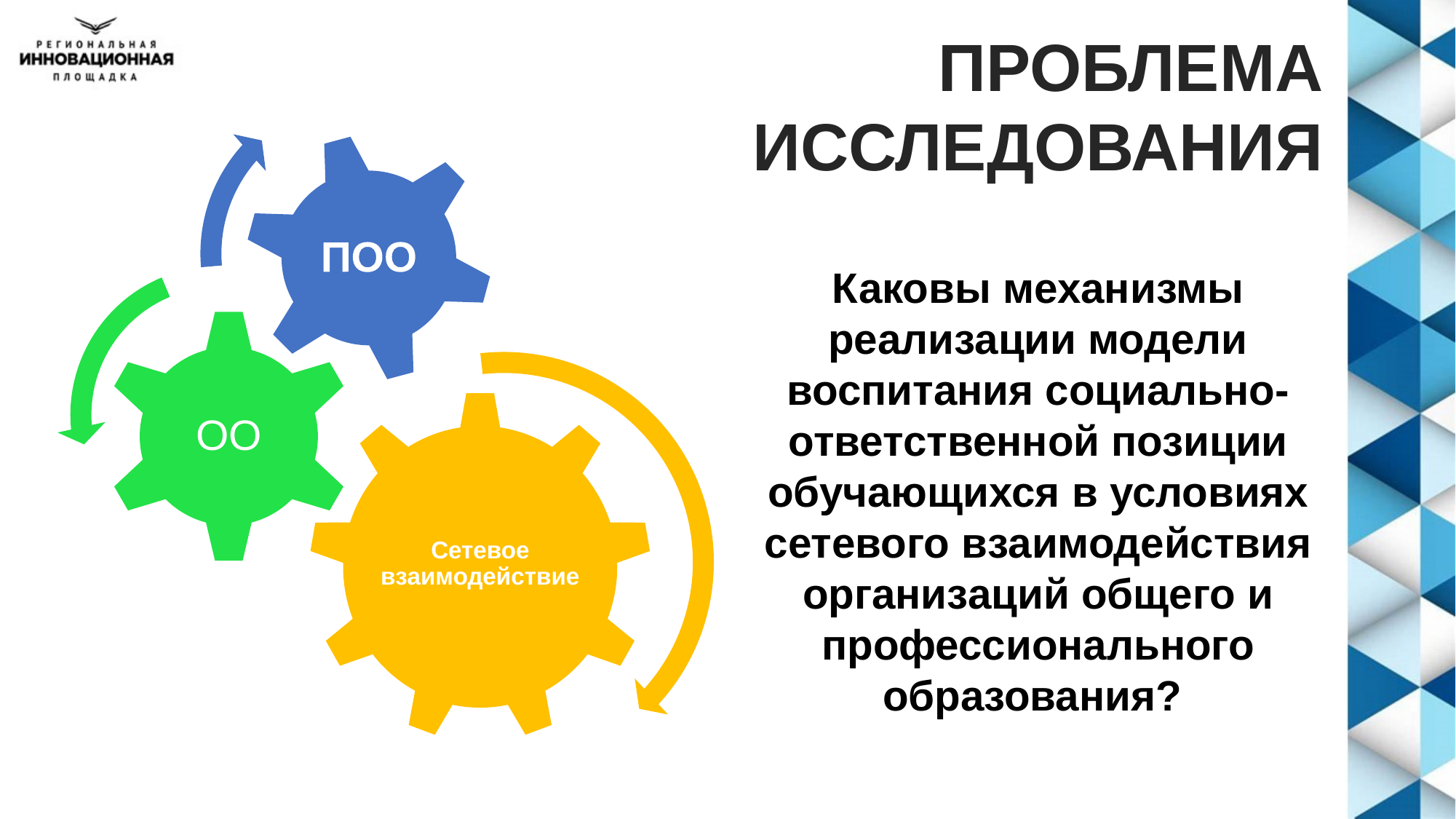

ПРОБЛЕМА
ИССЛЕДОВАНИЯ
Сетевое взаимодействие
ОО
ПОО
Каковы механизмы реализации модели воспитания социально-ответственной позиции обучающихся в условиях сетевого взаимодействия организаций общего и профессионального образования?